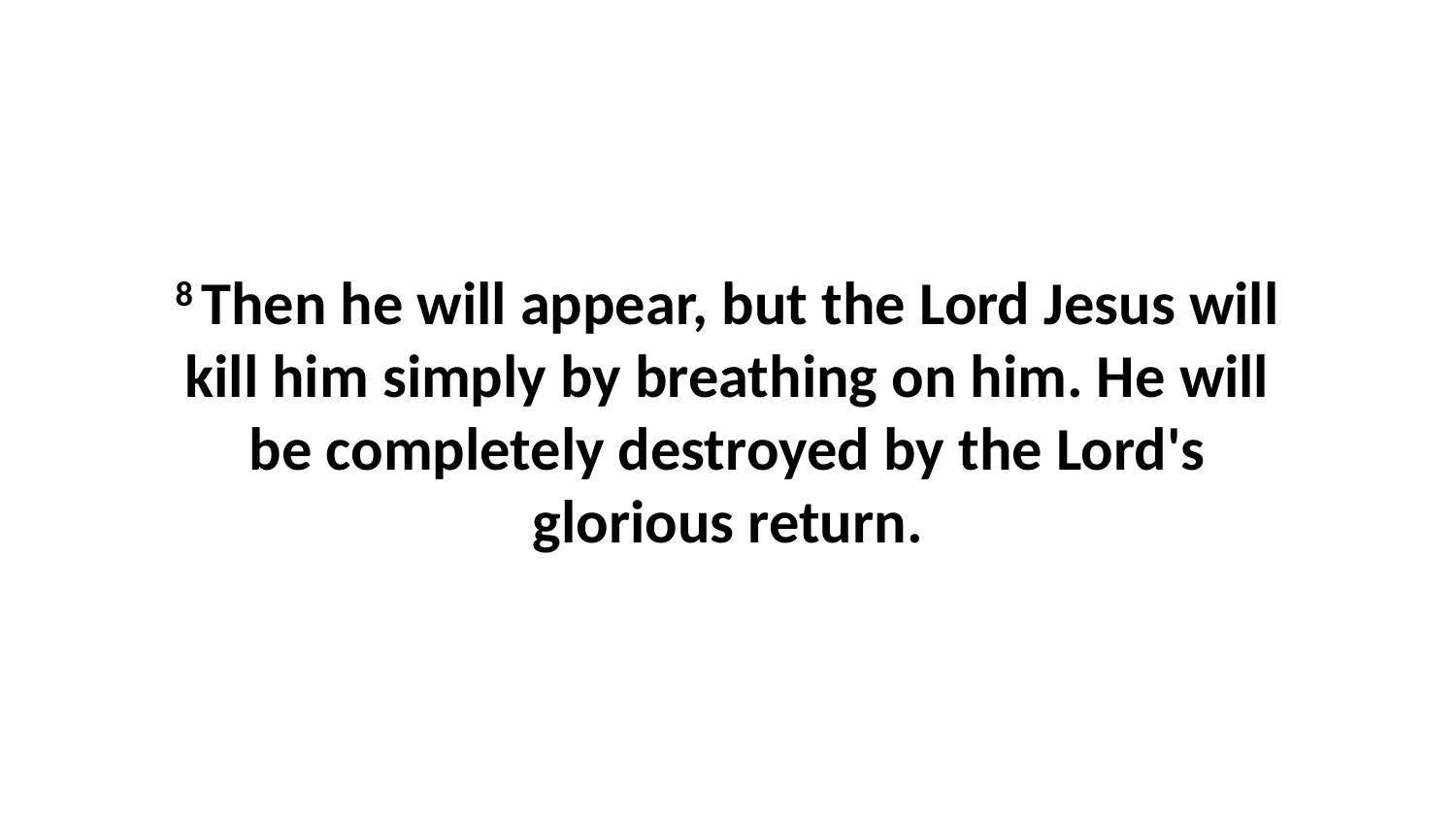

8 Then he will appear, but the Lord Jesus will kill him simply by breathing on him. He will be completely destroyed by the Lord's glorious return.